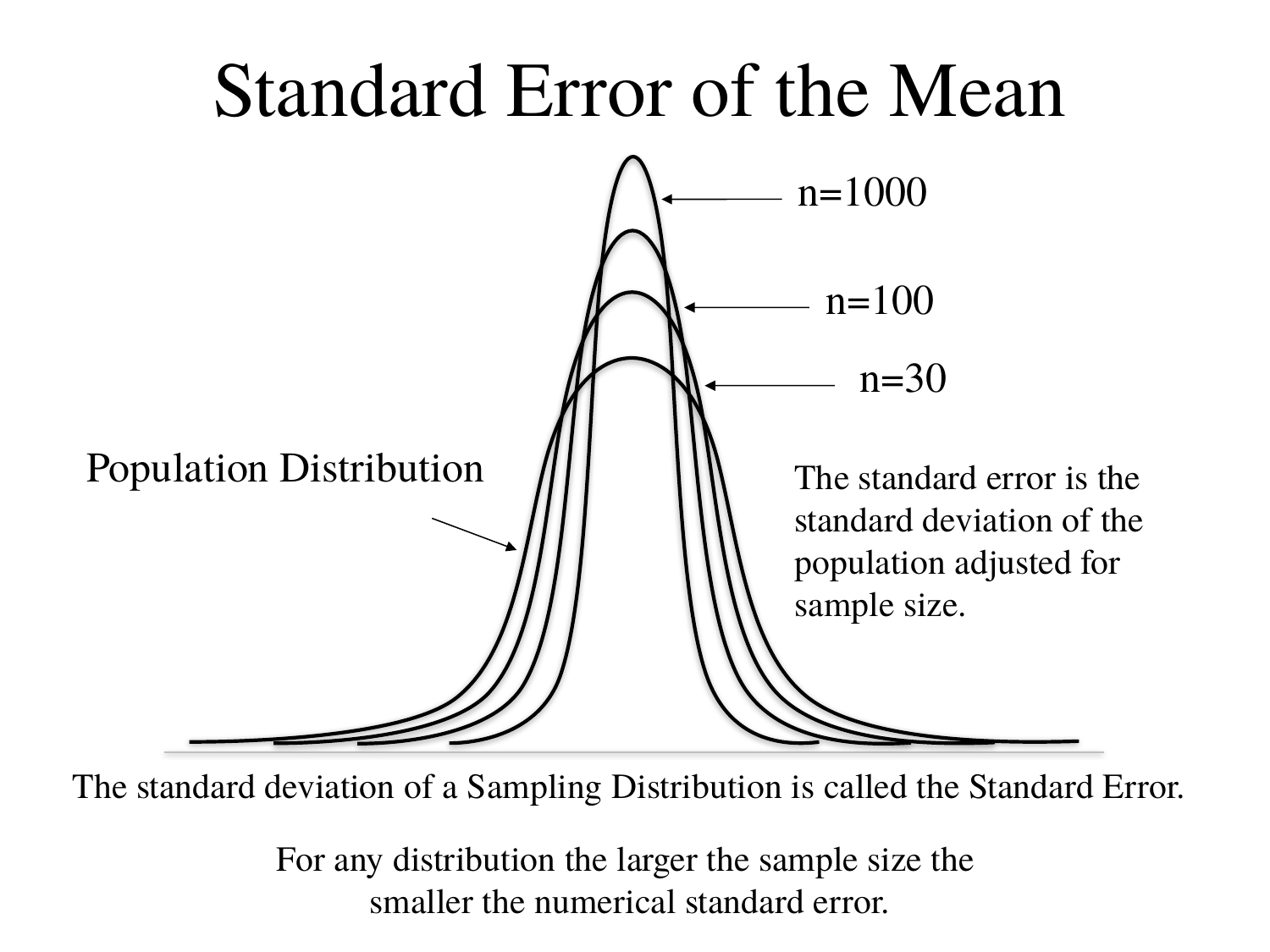

Standard Error of the Mean

n=1000

n=100

n=30

Population Distribution
The standard error is the standard deviation of the population adjusted for sample size.

The standard deviation of a Sampling Distribution is called the Standard Error.
For any distribution the larger the sample size the
smaller the numerical standard error.